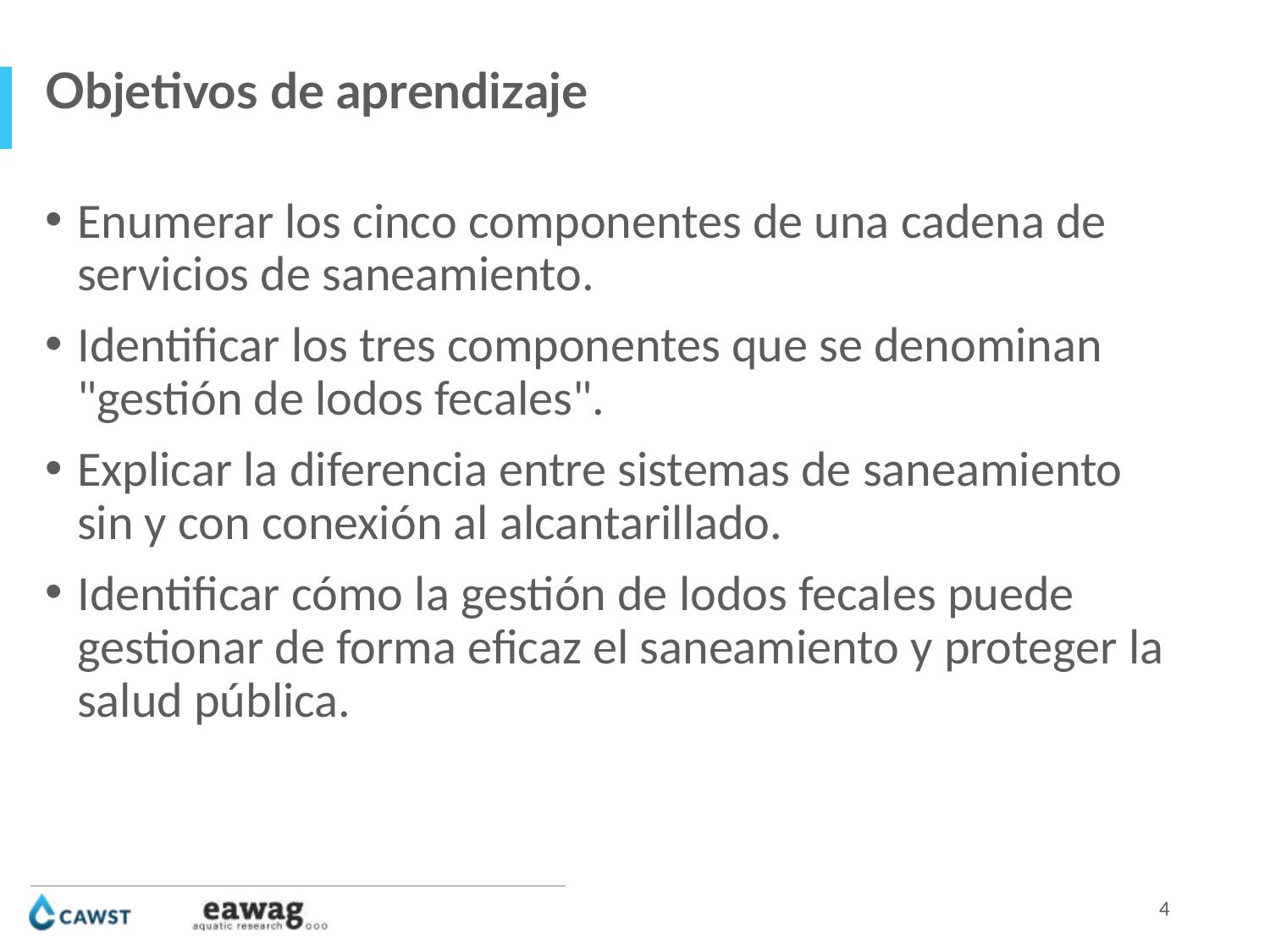

Objetivos de aprendizaje

Enumerar los cinco componentes de una cadena de servicios de saneamiento.
Identificar los tres componentes que se denominan "gestión de lodos fecales".
Explicar la diferencia entre sistemas de saneamiento sin y con conexión al alcantarillado.
Identificar cómo la gestión de lodos fecales puede gestionar de forma eficaz el saneamiento y proteger la salud pública.
4